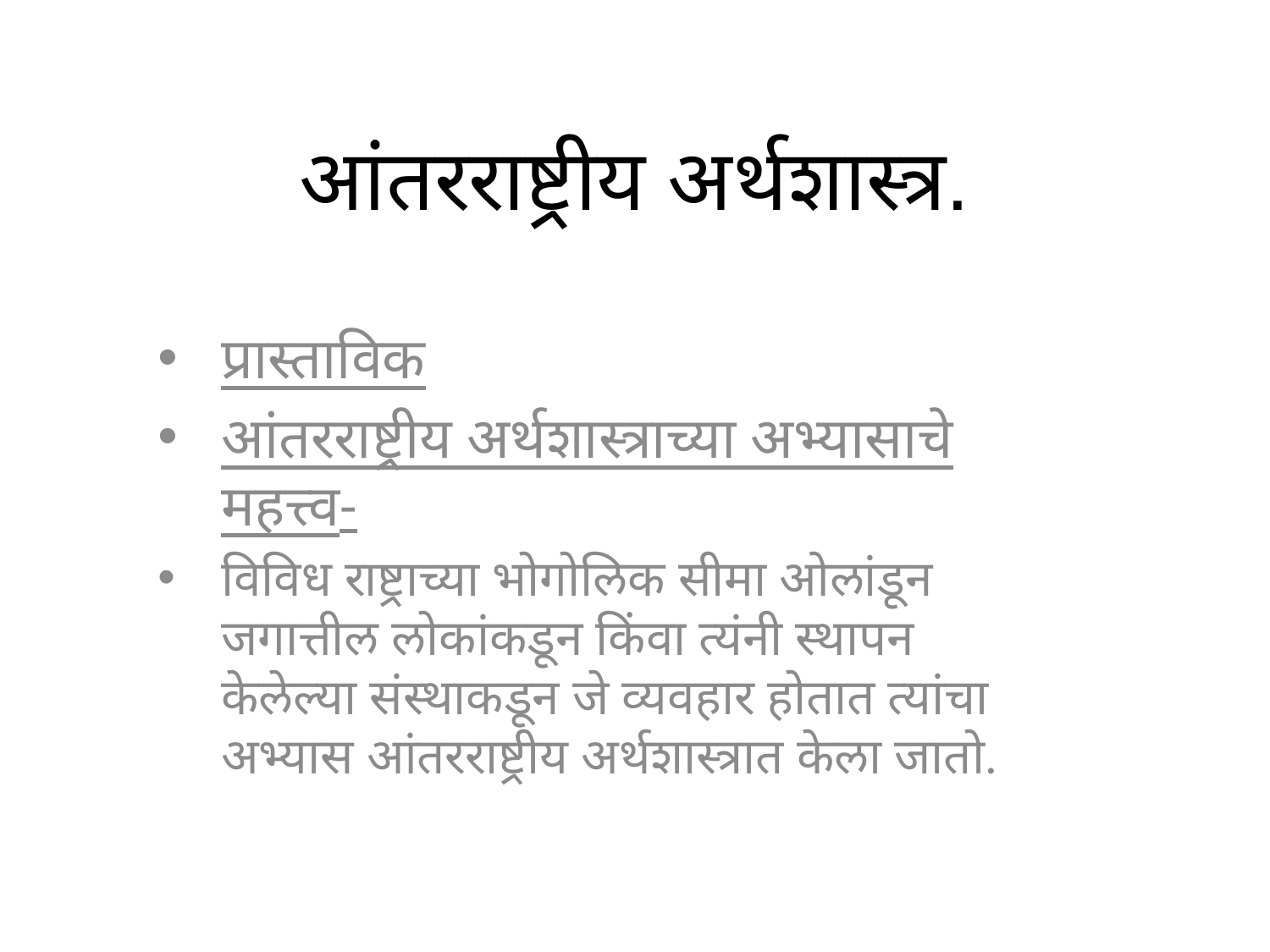

# आंतरराष्ट्रीय अर्थशास्त्र.
प्रास्ताविक
आंतरराष्ट्रीय अर्थशास्त्राच्या अभ्यासाचे महत्त्व-
विविध राष्ट्राच्या भोगोलिक सीमा ओलांडून जगात्तील लोकांकडून किंवा त्यंनी स्थापन केलेल्या संस्थाकडून जे व्यवहार होतात त्यांचा अभ्यास आंतरराष्ट्रीय अर्थशास्त्रात केला जातो.